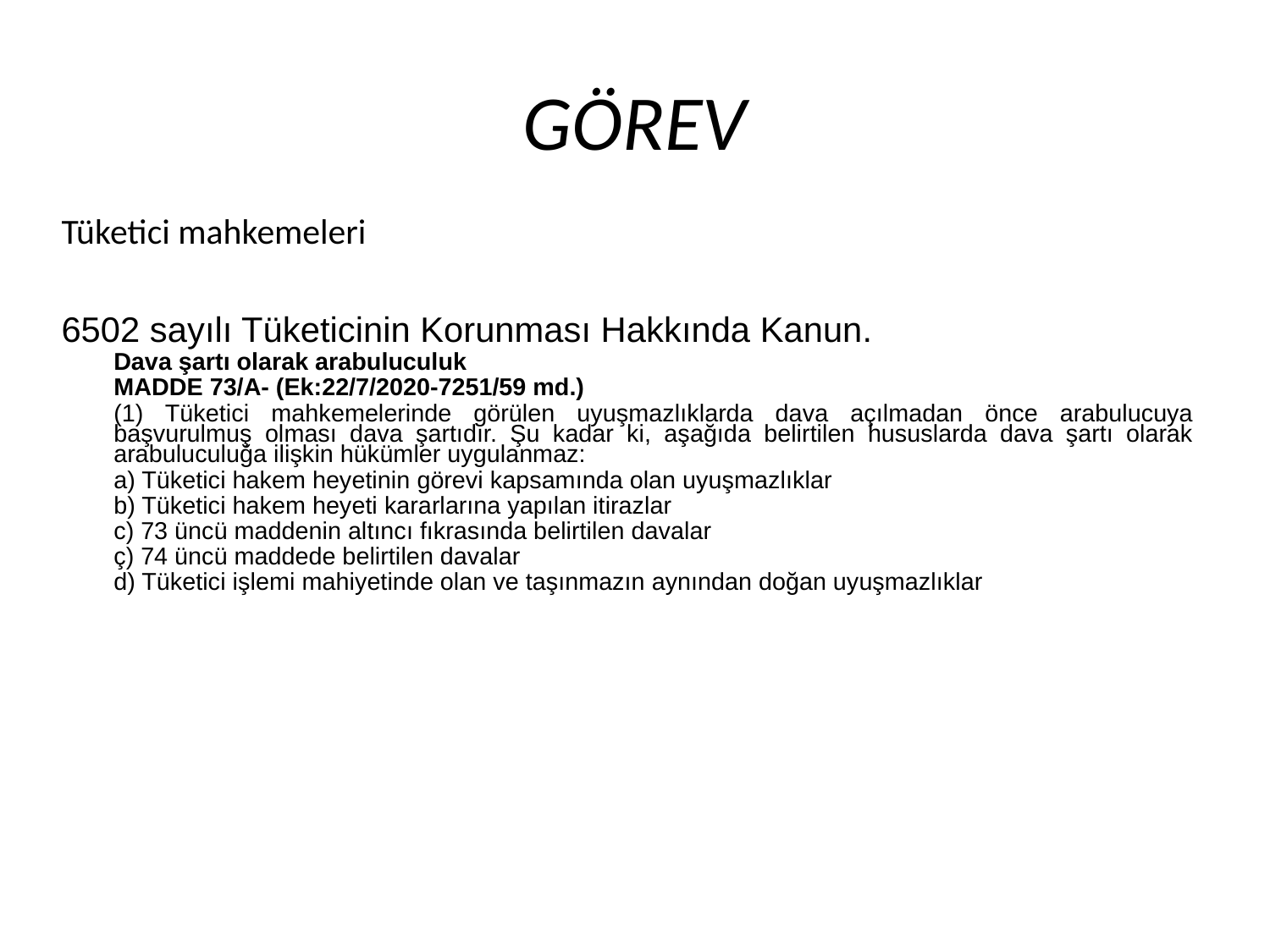

# GÖREV

Tüketici mahkemeleri

6502 sayılı Tüketicinin Korunması Hakkında Kanun.
Dava şartı olarak arabuluculuk
MADDE 73/A- (Ek:22/7/2020-7251/59 md.)
(1) Tüketici mahkemelerinde görülen uyuşmazlıklarda dava açılmadan önce arabulucuya başvurulmuş olması dava şartıdır. Şu kadar ki, aşağıda belirtilen hususlarda dava şartı olarak arabuluculuğa ilişkin hükümler uygulanmaz:
a) Tüketici hakem heyetinin görevi kapsamında olan uyuşmazlıklar
b) Tüketici hakem heyeti kararlarına yapılan itirazlar
c) 73 üncü maddenin altıncı fıkrasında belirtilen davalar
ç) 74 üncü maddede belirtilen davalar
d) Tüketici işlemi mahiyetinde olan ve taşınmazın aynından doğan uyuşmazlıklar